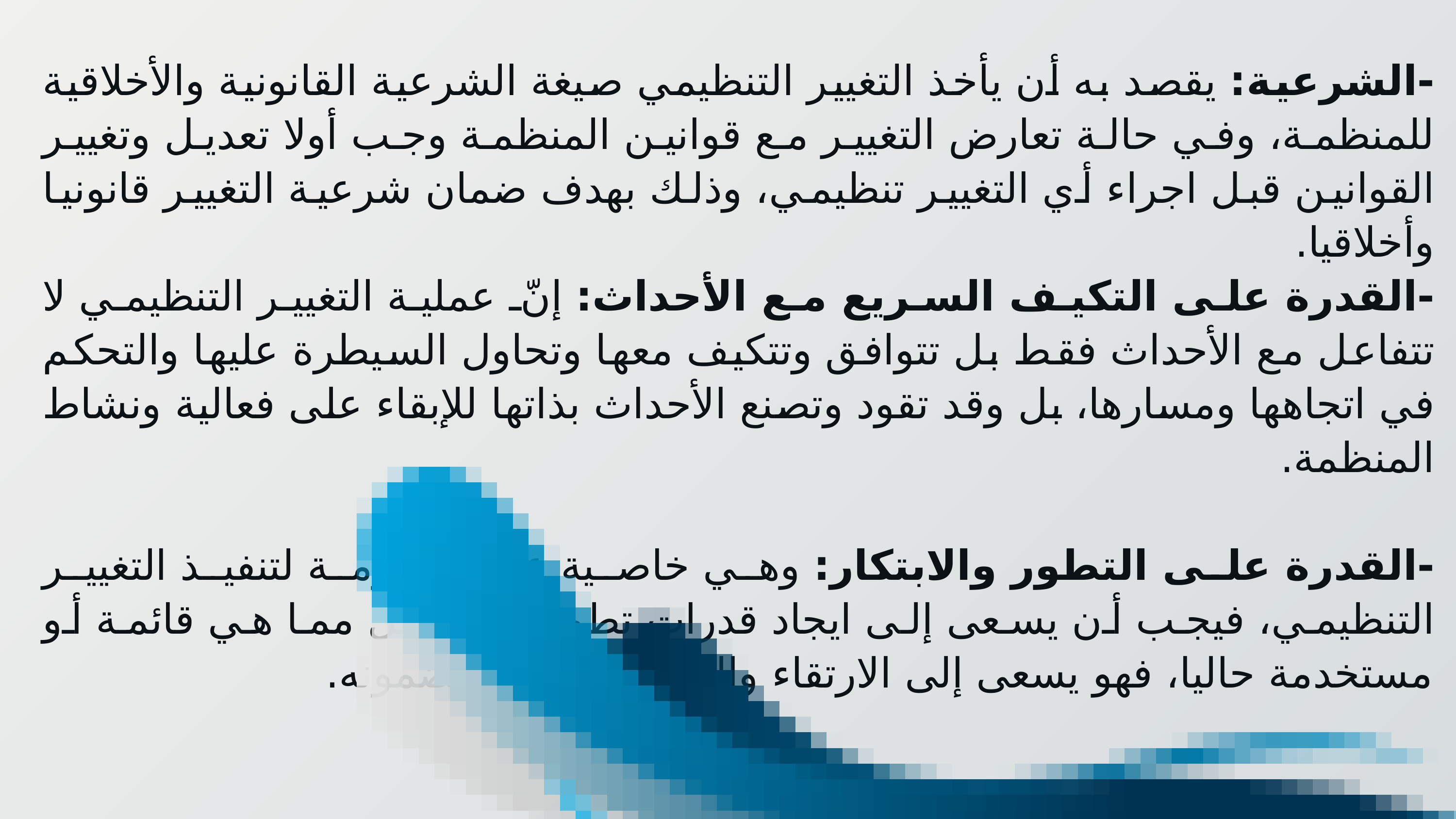

-الشرعية: يقصد به أن يأخذ التغيير التنظيمي صيغة الشرعية القانونية والأخلاقية للمنظمة، وفي حالة تعارض التغيير مع قوانين المنظمة وجب أولا تعديل وتغيير القوانين قبل اجراء أي التغيير تنظيمي، وذلك بهدف ضمان شرعية التغيير قانونيا وأخلاقيا.
-القدرة على التكيف السريع مع الأحداث: إنّ عملية التغيير التنظيمي لا تتفاعل مع الأحداث فقط بل تتوافق وتتكيف معها وتحاول السيطرة عليها والتحكم في اتجاهها ومسارها، بل وقد تقود وتصنع الأحداث بذاتها للإبقاء على فعالية ونشاط المنظمة.

-القدرة على التطور والابتكار: وهي خاصية عملية لازمة لتنفيذ التغيير التنظيمي، فيجب أن يسعى إلى ايجاد قدرات تطويرية أفضل مما هي قائمة أو مستخدمة حاليا، فهو يسعى إلى الارتقاء والتقدم وإلا فقد مضمونه.